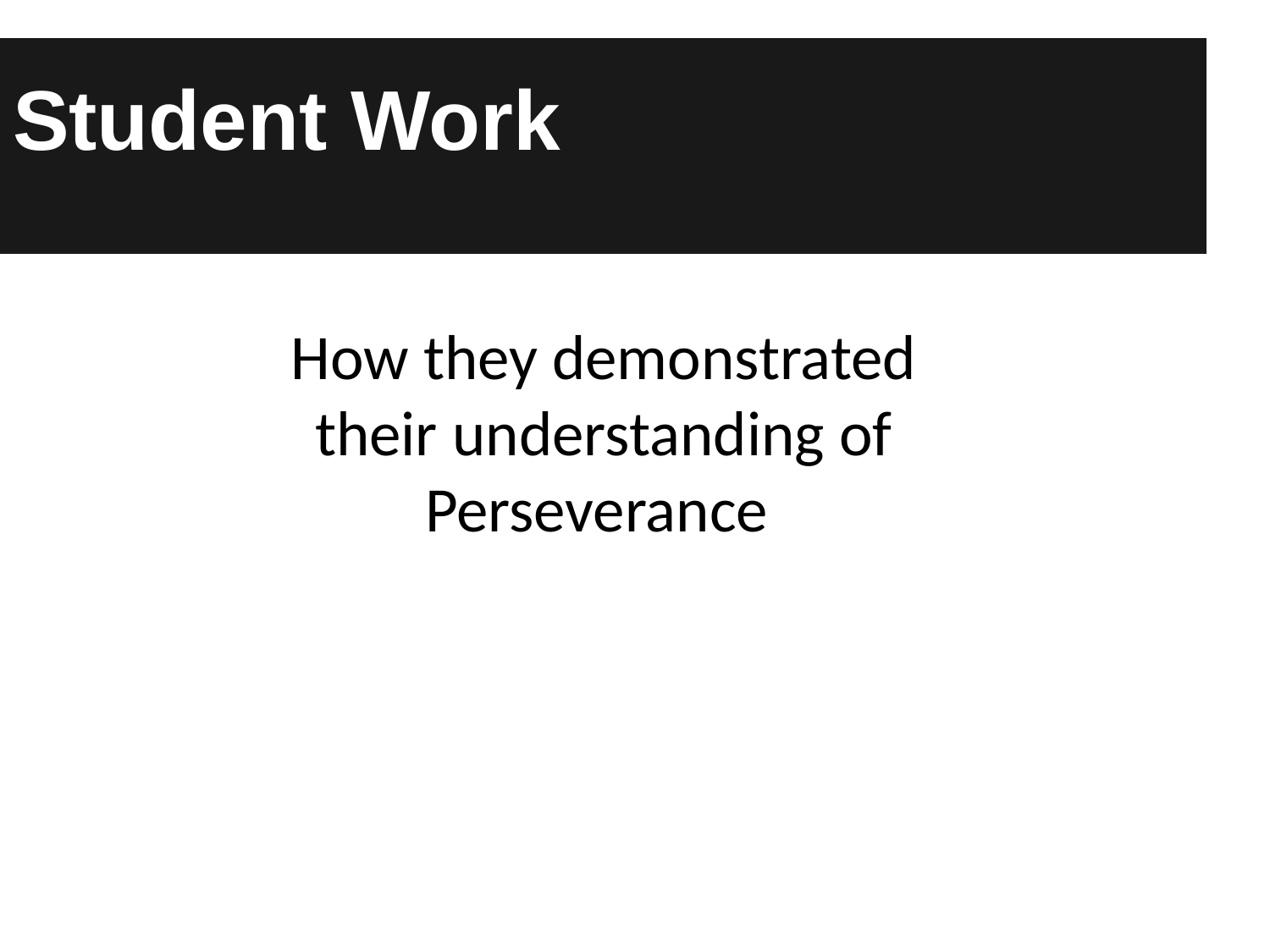

# Student Work
How they demonstrated their understanding of Perseverance